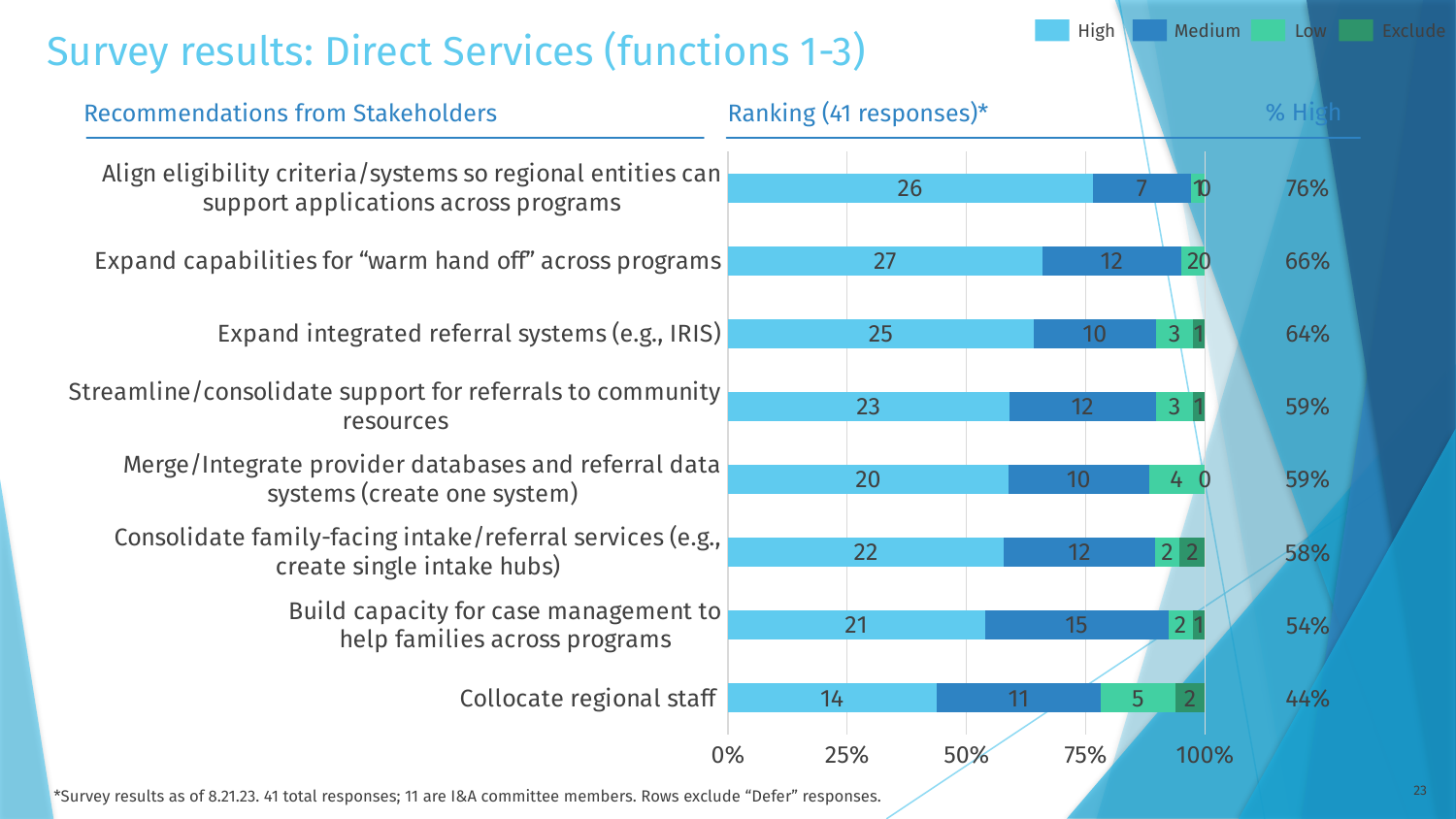

High
Medium
Low
Exclude
# Survey results: Direct Services (functions 1-3)

% High
Recommendations from Stakeholders
Ranking (41 responses)*

### Chart

| Category |  |  |  |  |
|---|---|---|---|---|
| Collocate regional staff  | 14.0 | 11.0 | 5.0 | 2.0 |
| Build capacity for case management to help families across programs | 21.0 | 15.0 | 2.0 | 1.0 |
| Consolidate family-facing intake/referral services (e.g., create single intake hubs) | 22.0 | 12.0 | 2.0 | 2.0 |
| Merge/Integrate provider databases and referral data systems (create one system) | 20.0 | 10.0 | 4.0 | 0.0 |
| Streamline/consolidate support for referrals to community resources | 23.0 | 12.0 | 3.0 | 1.0 |
| Expand integrated referral systems (e.g., IRIS) | 25.0 | 10.0 | 3.0 | 1.0 |
| Expand capabilities for “warm hand off” across programs | 27.0 | 12.0 | 2.0 | 0.0 |
| Align eligibility criteria/systems so regional entities can support applications across programs | 26.0 | 7.0 | 1.0 | 0.0 |
76%
66%
64%
59%
59%
58%
54%
44%
23
*Survey results as of 8.21.23. 41 total responses; 11 are I&A committee members. Rows exclude “Defer” responses.